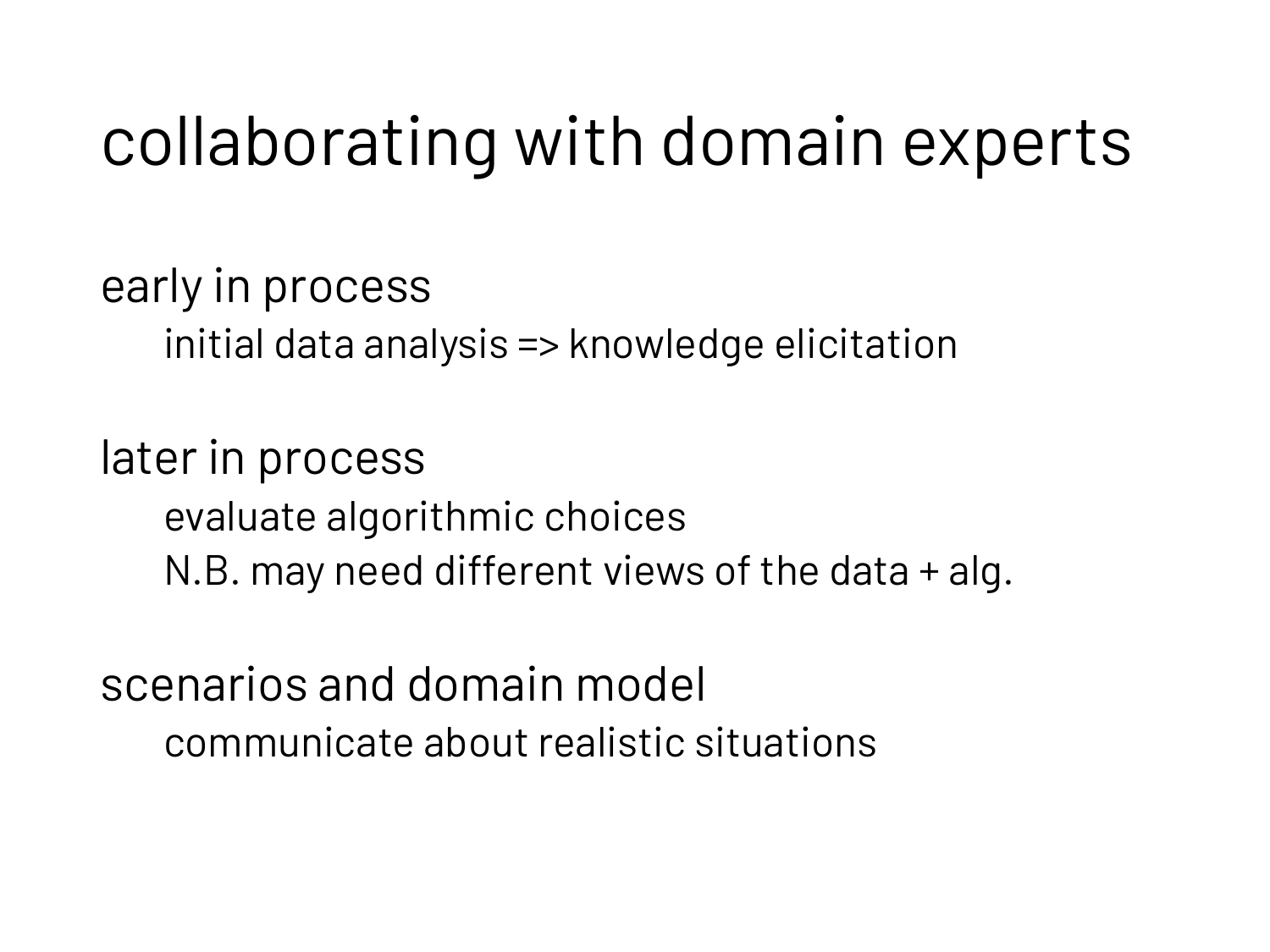

# collaborating with domain experts
early in process
initial data analysis => knowledge elicitation

later in process
evaluate algorithmic choices
N.B. may need different views of the data + alg.

scenarios and domain model
communicate about realistic situations